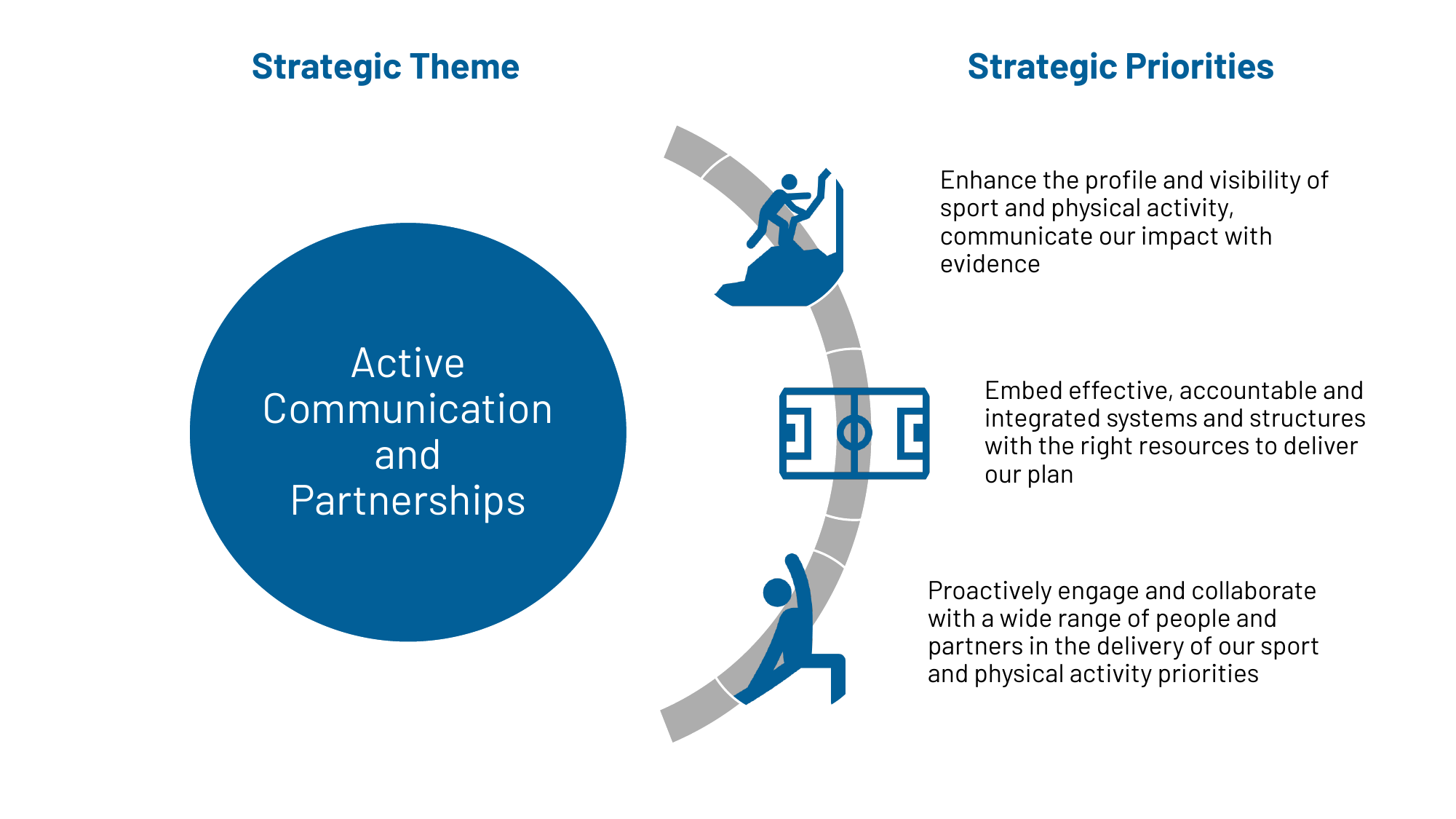

Strategic Theme
Strategic Priorities
Active Communication and Partnerships
Enhance the profile and visibility of sport and physical activity, communicate our impact with evidence
Embed effective, accountable and integrated systems and structures with the right resources to deliver our plan
Proactively engage and collaborate with a wide range of people and partners in the delivery of our sport and physical activity priorities